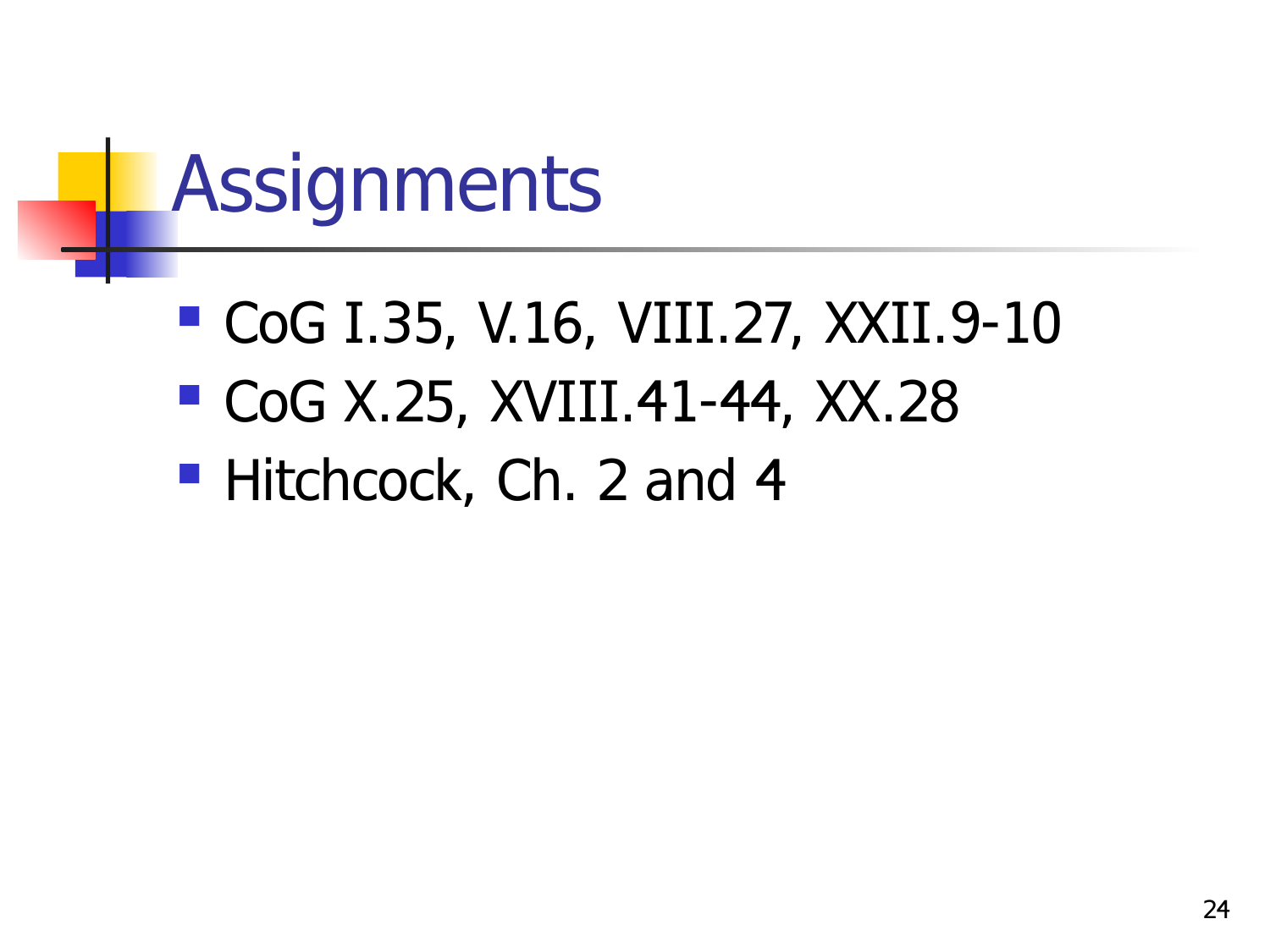

# Assignments
CoG I.35, V.16, VIII.27, XXII.9-10
CoG X.25, XVIII.41-44, XX.28
Hitchcock, Ch. 2 and 4

24